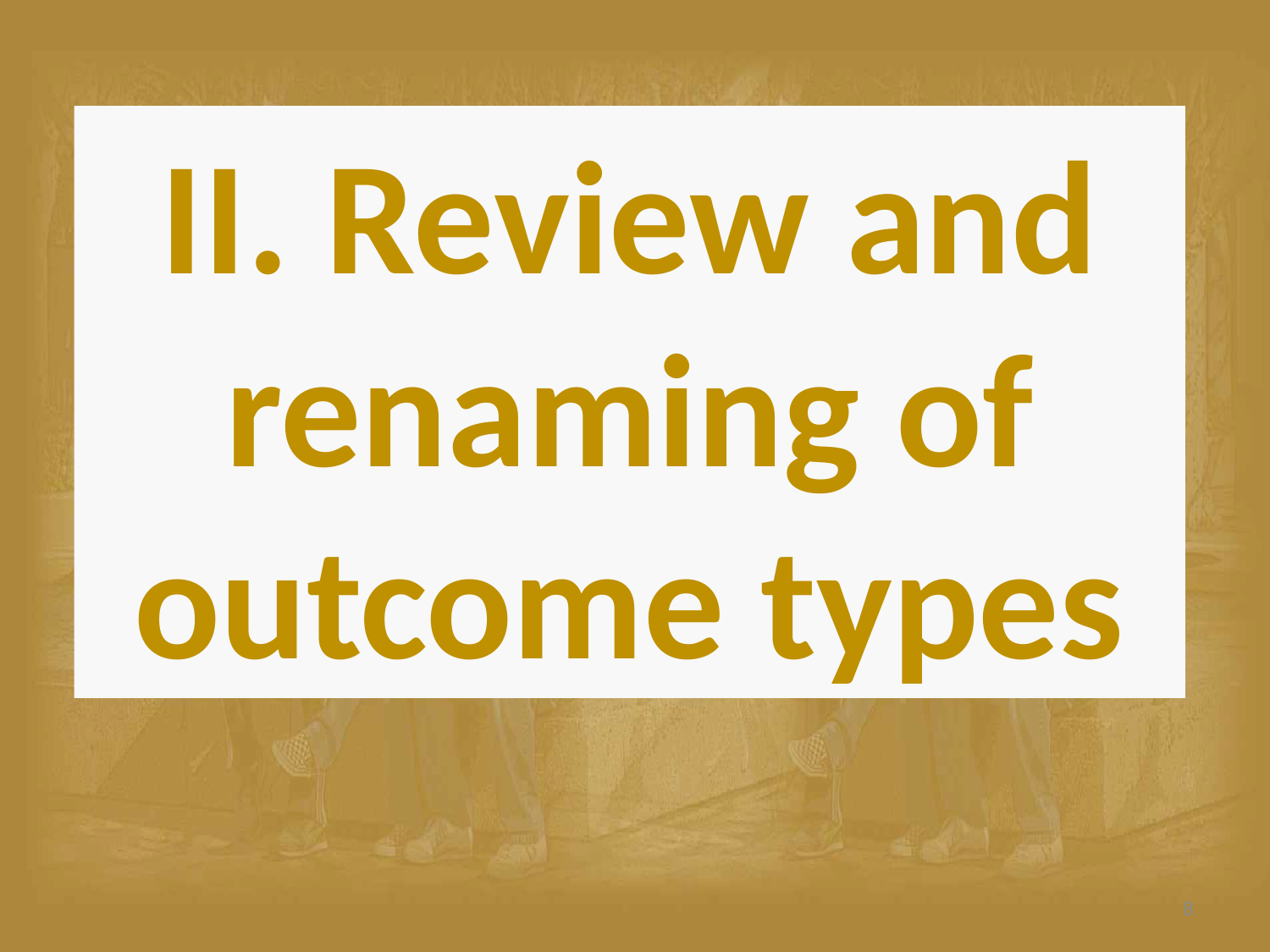

# II. Review and renaming of outcome types
8